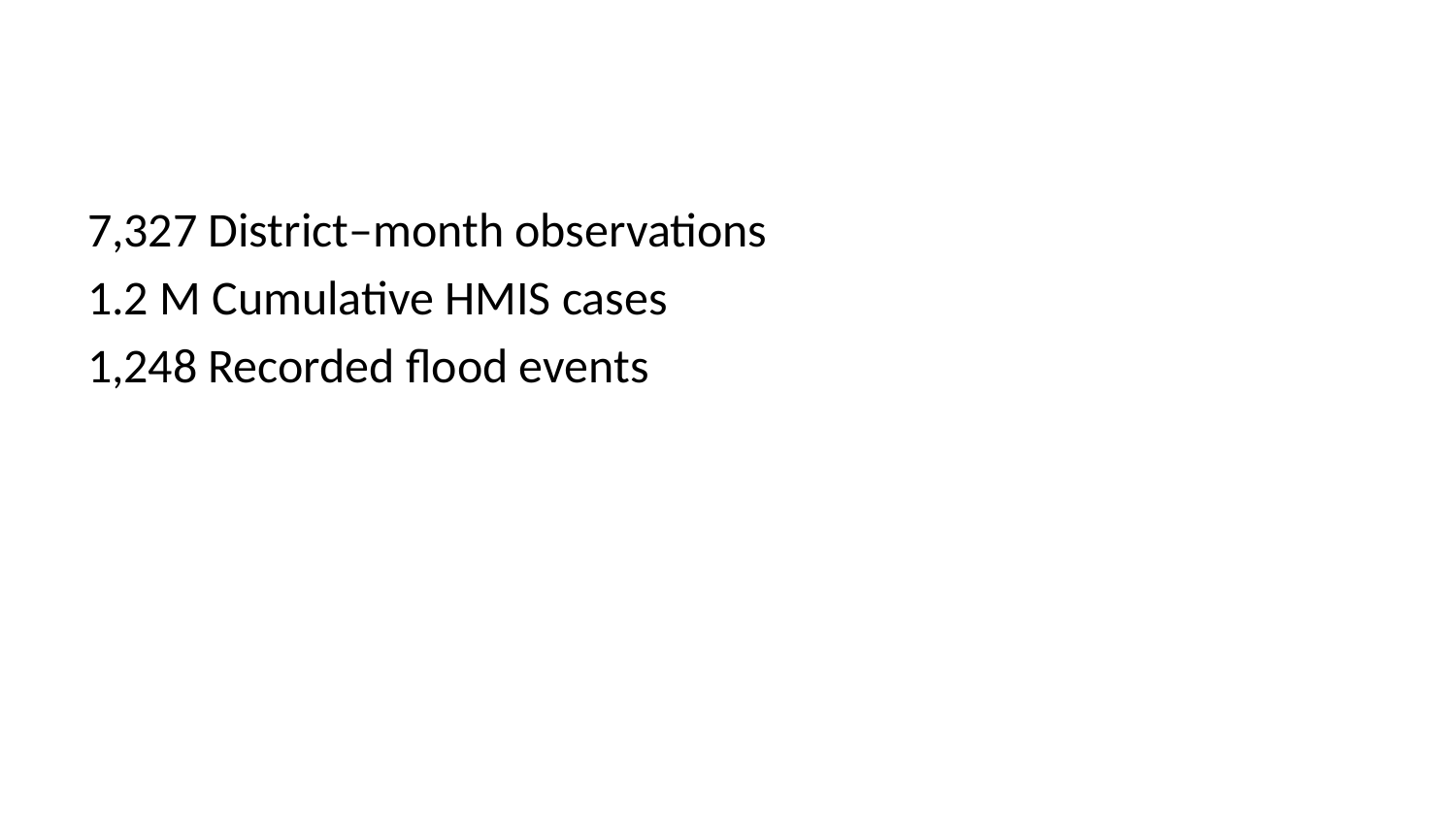

7,327 District–month observations
1.2 M Cumulative HMIS cases
1,248 Recorded flood events